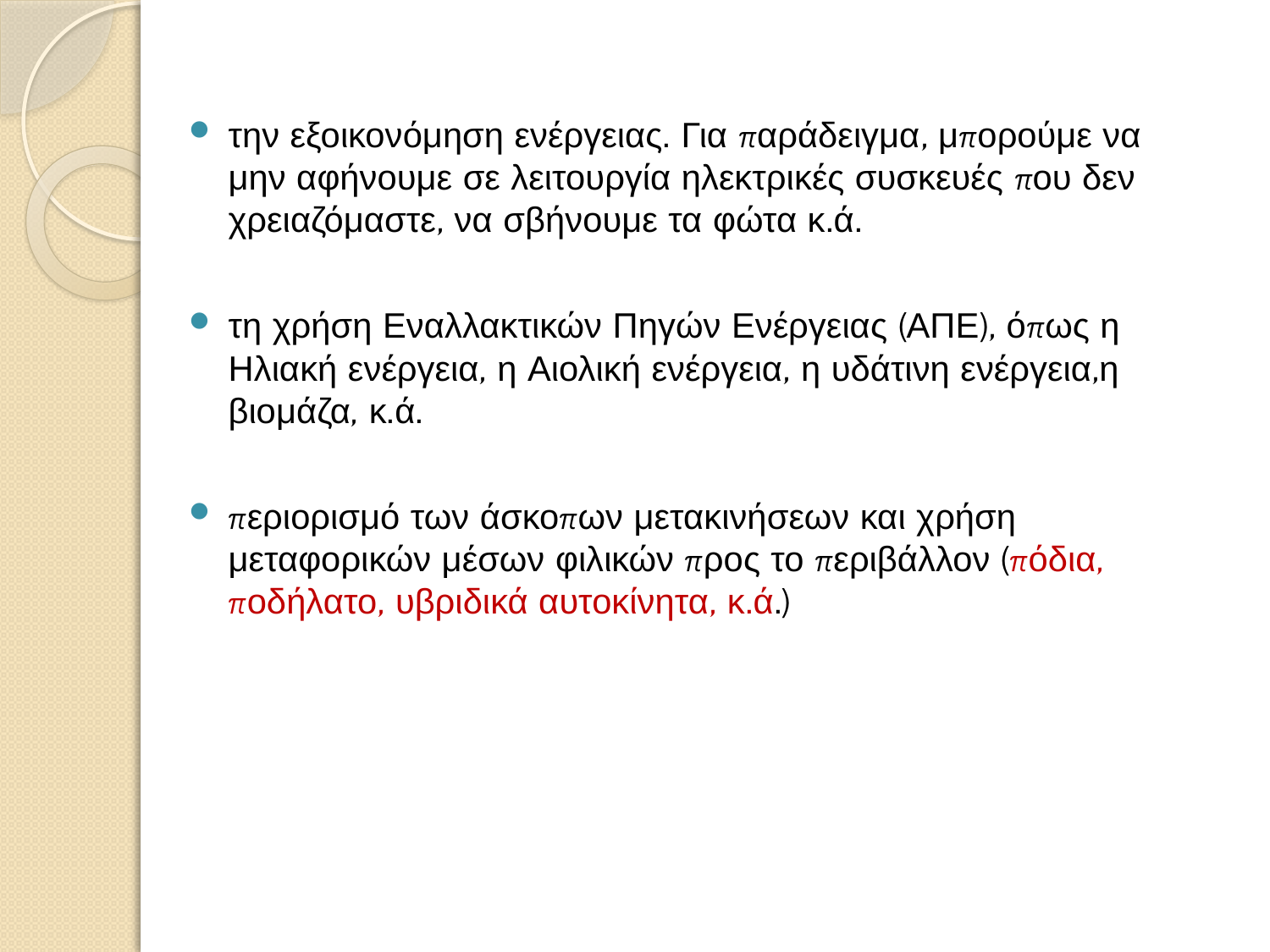

την εξοικονόμηση ενέργειας. Για παράδειγμα, μπορούμε να μην αφήνουμε σε λειτουργία ηλεκτρικές συσκευές που δεν χρειαζόμαστε, να σβήνουμε τα φώτα κ.ά.

τη χρήση Εναλλακτικών Πηγών Ενέργειας (ΑΠΕ), όπως η Ηλιακή ενέργεια, η Αιολική ενέργεια, η υδάτινη ενέργεια,η βιομάζα, κ.ά.

περιορισμό των άσκοπων μετακινήσεων και χρήση μεταφορικών μέσων φιλικών προς το περιβάλλον (πόδια, ποδήλατο, υβριδικά αυτοκίνητα, κ.ά.)